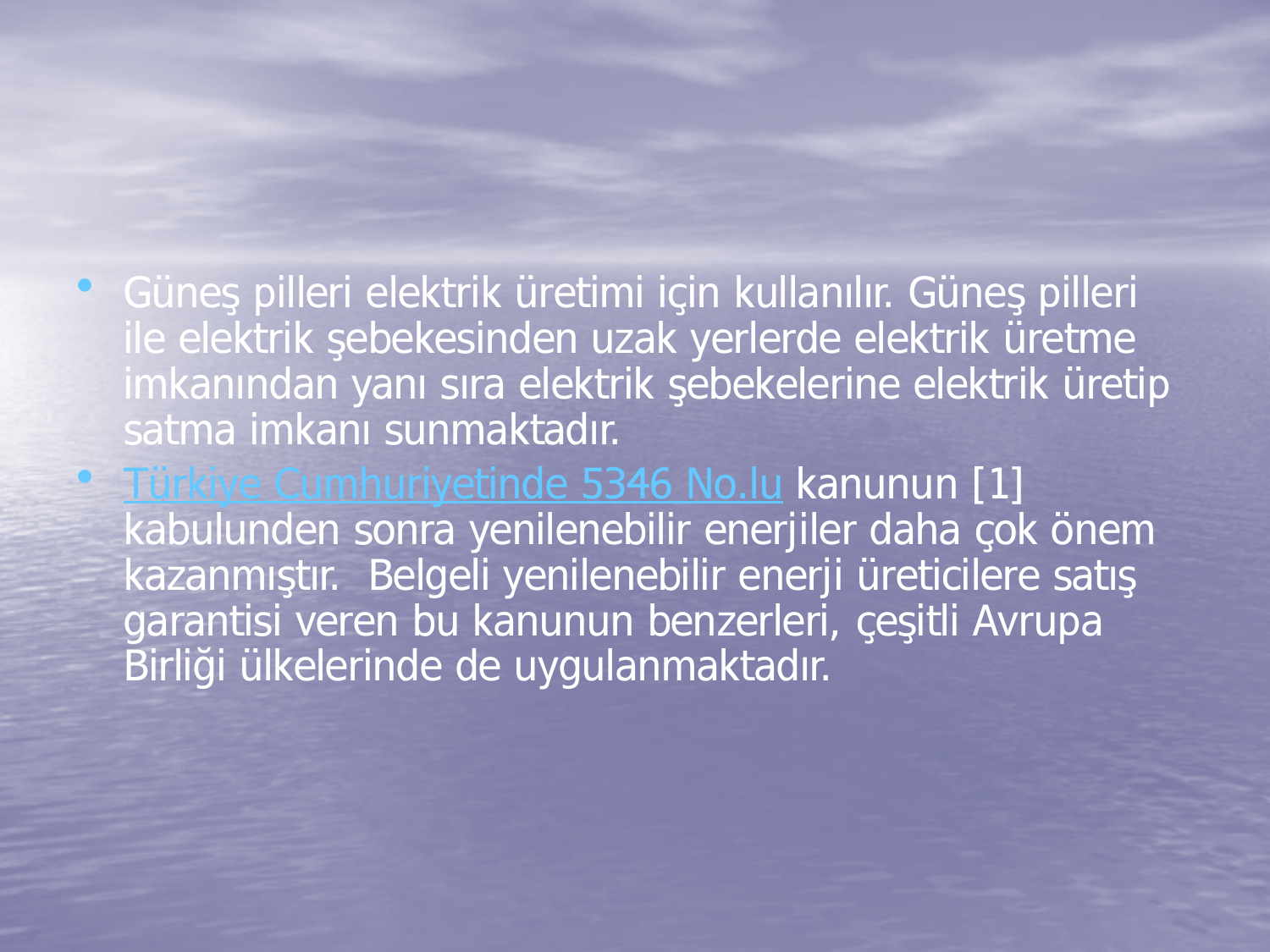

#
Güneş pilleri elektrik üretimi için kullanılır. Güneş pilleri ile elektrik şebekesinden uzak yerlerde elektrik üretme imkanından yanı sıra elektrik şebekelerine elektrik üretip satma imkanı sunmaktadır.
Türkiye Cumhuriyetinde 5346 No.lu kanunun [1] kabulunden sonra yenilenebilir enerjiler daha çok önem kazanmıştır.  Belgeli yenilenebilir enerji üreticilere satış garantisi veren bu kanunun benzerleri, çeşitli Avrupa Birliği ülkelerinde de uygulanmaktadır.